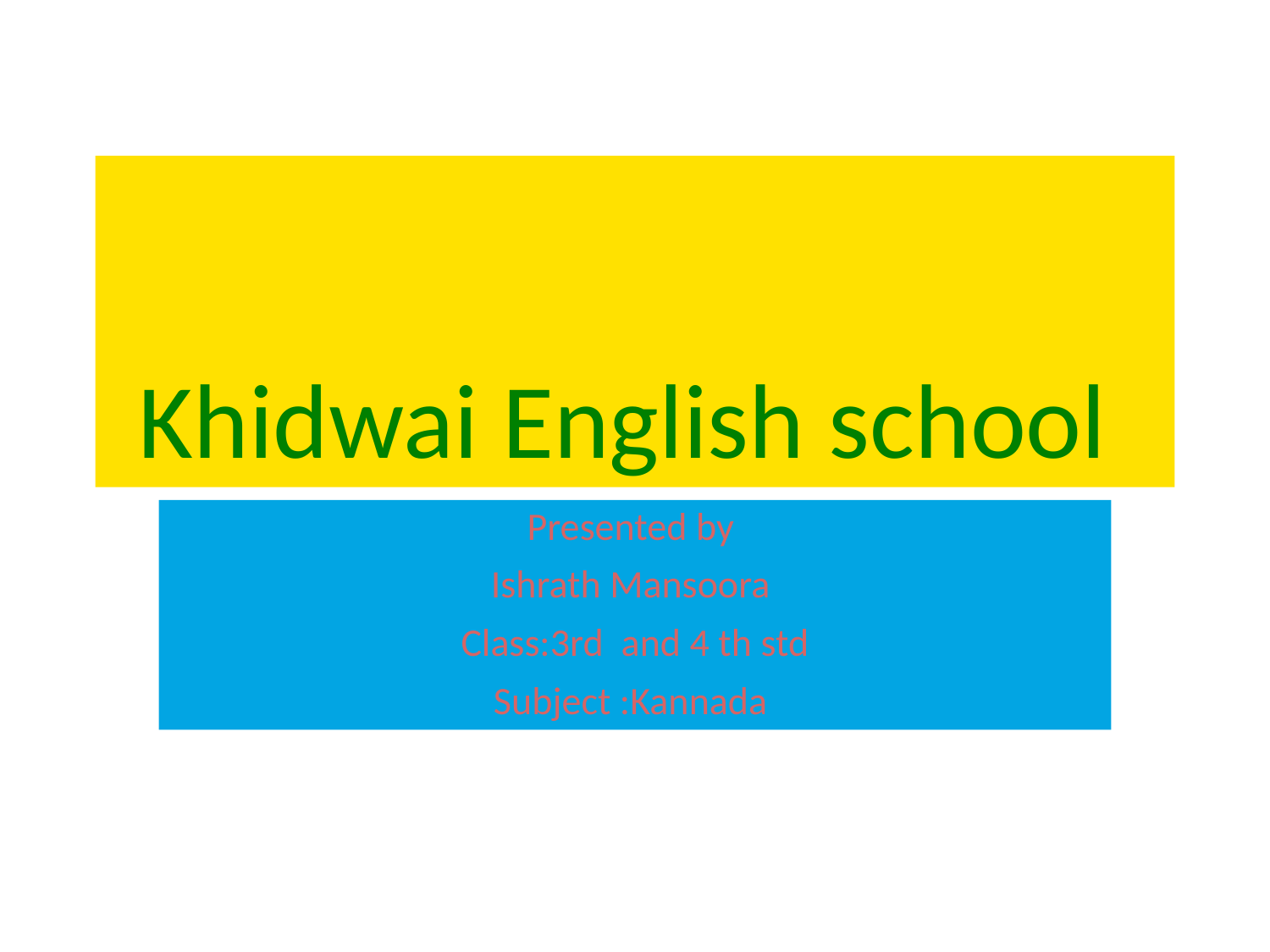

# Khidwai English school
Presented by
Ishrath Mansoora
Class:3rd  and 4 th std
Subject :Kannada